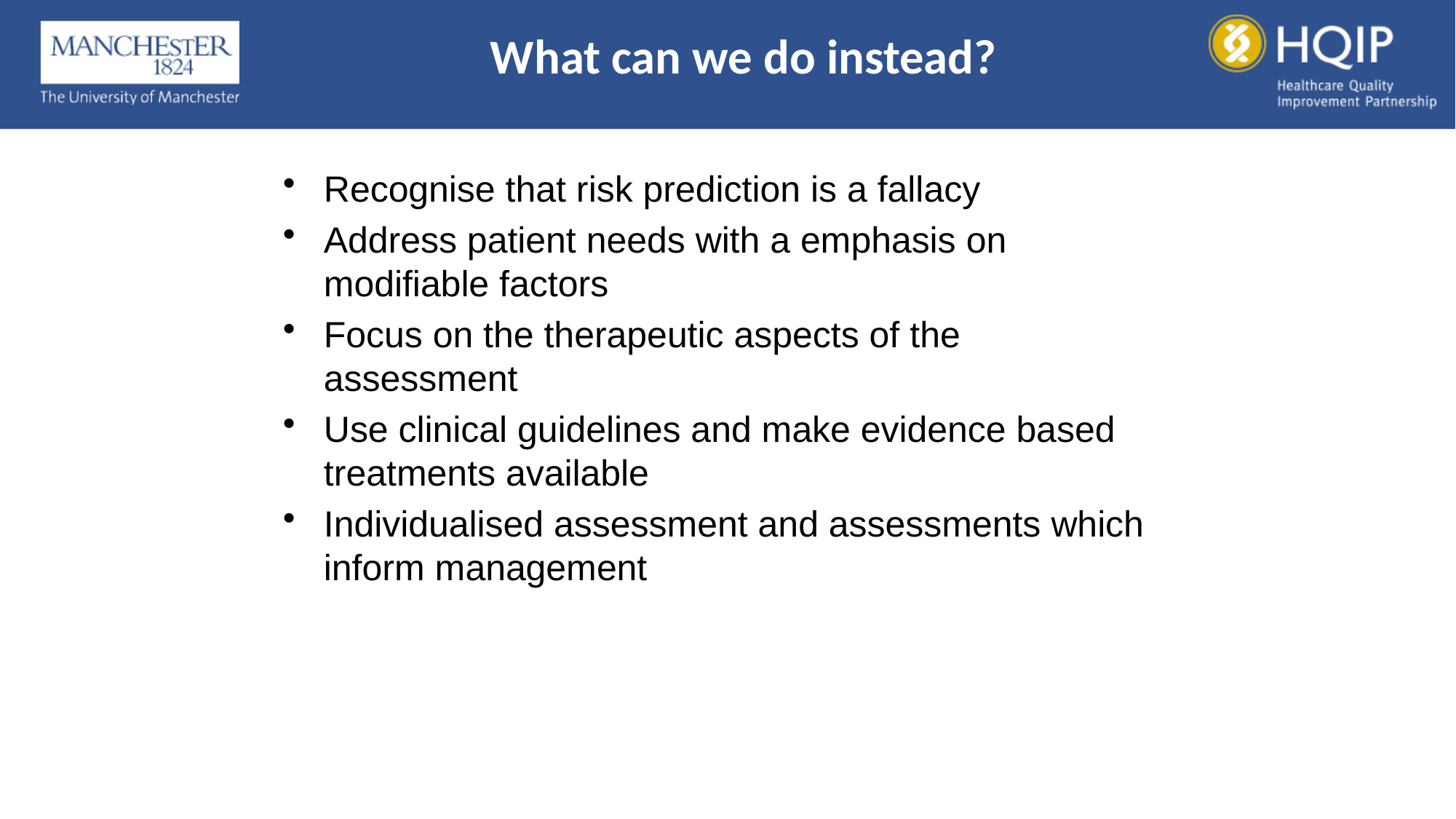

#
What can we do instead?
Recognise that risk prediction is a fallacy
Address patient needs with a emphasis on modifiable factors
Focus on the therapeutic aspects of the assessment
Use clinical guidelines and make evidence based treatments available
Individualised assessment and assessments which inform management